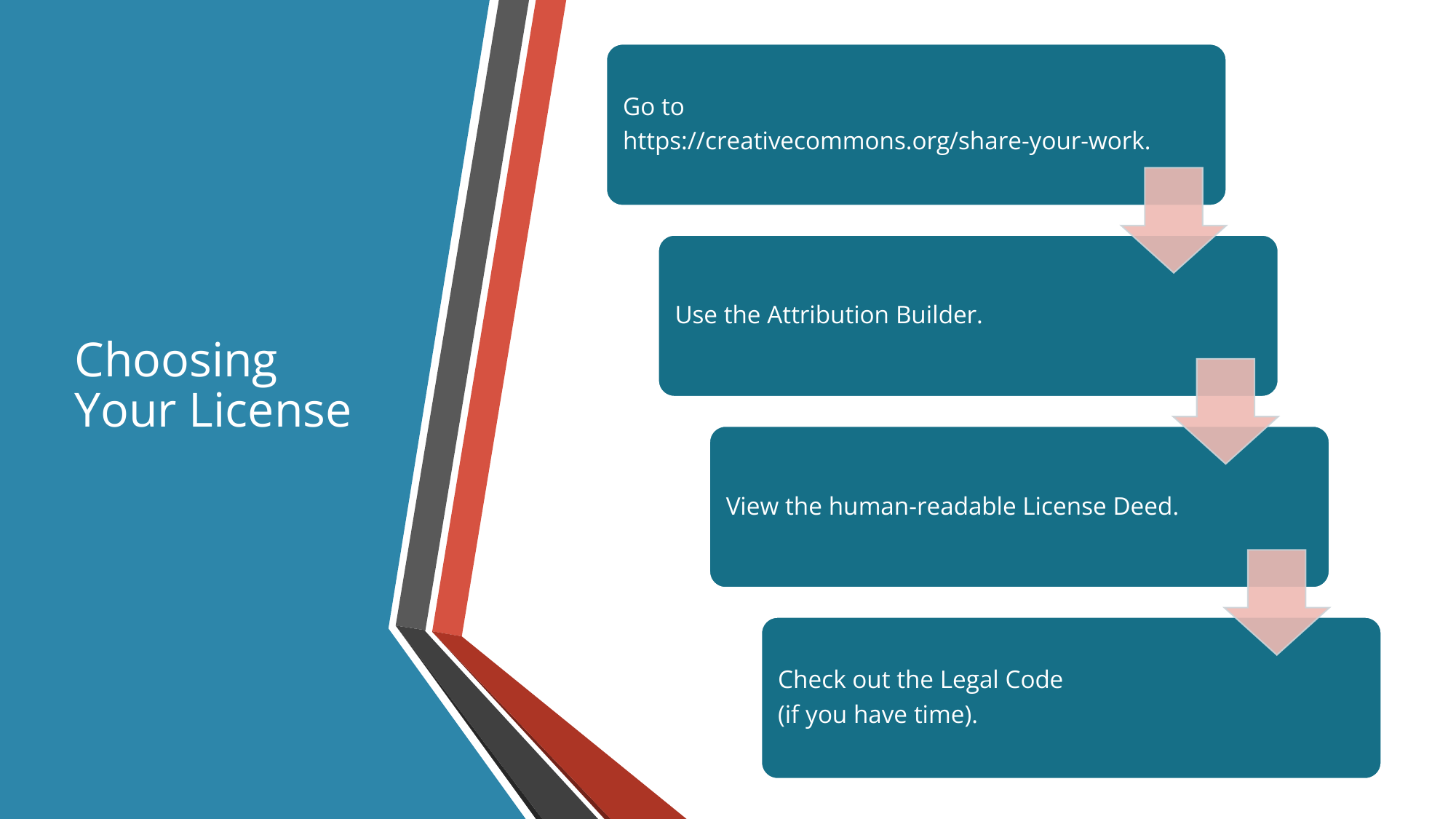

Go to
https://creativecommons.org/share-your-work.
Use the Attribution Builder.
View the human-readable License Deed.
Check out the Legal Code
(if you have time).

# Choosing Your License